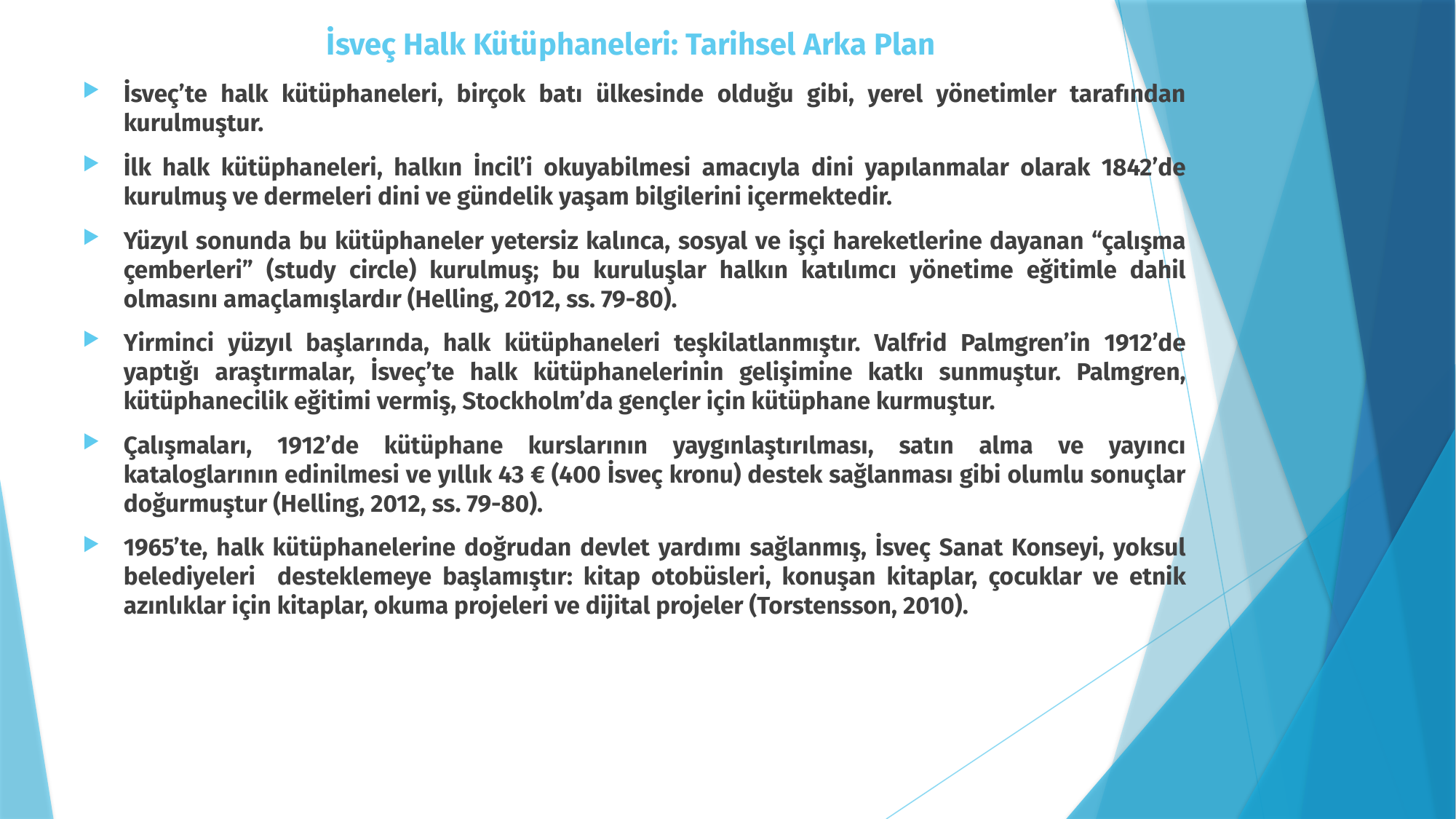

# İsveç Halk Kütüphaneleri: Tarihsel Arka Plan
İsveç’te halk kütüphaneleri, birçok batı ülkesinde olduğu gibi, yerel yönetimler tarafından kurulmuştur.
İlk halk kütüphaneleri, halkın İncil’i okuyabilmesi amacıyla dini yapılanmalar olarak 1842’de kurulmuş ve dermeleri dini ve gündelik yaşam bilgilerini içermektedir.
Yüzyıl sonunda bu kütüphaneler yetersiz kalınca, sosyal ve işçi hareketlerine dayanan “çalışma çemberleri” (study circle) kurulmuş; bu kuruluşlar halkın katılımcı yönetime eğitimle dahil olmasını amaçlamışlardır (Helling, 2012, ss. 79-80).
Yirminci yüzyıl başlarında, halk kütüphaneleri teşkilatlanmıştır. Valfrid Palmgren’in 1912’de yaptığı araştırmalar, İsveç’te halk kütüphanelerinin gelişimine katkı sunmuştur. Palmgren, kütüphanecilik eğitimi vermiş, Stockholm’da gençler için kütüphane kurmuştur.
Çalışmaları, 1912’de kütüphane kurslarının yaygınlaştırılması, satın alma ve yayıncı kataloglarının edinilmesi ve yıllık 43 € (400 İsveç kronu) destek sağlanması gibi olumlu sonuçlar doğurmuştur (Helling, 2012, ss. 79-80).
1965’te, halk kütüphanelerine doğrudan devlet yardımı sağlanmış, İsveç Sanat Konseyi, yoksul belediyeleri  desteklemeye başlamıştır: kitap otobüsleri, konuşan kitaplar, çocuklar ve etnik azınlıklar için kitaplar, okuma projeleri ve dijital projeler (Torstensson, 2010).